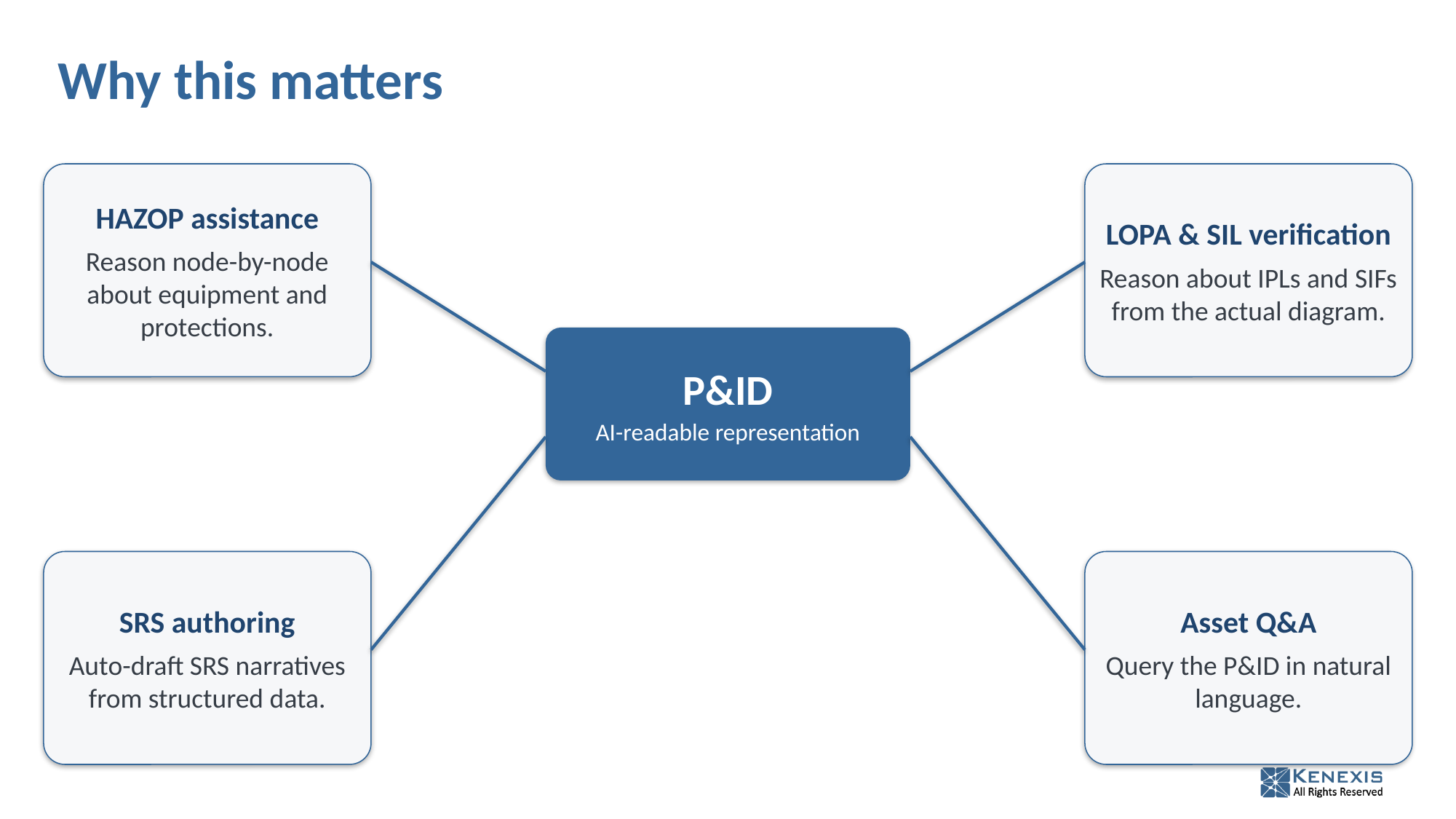

# Why this matters

HAZOP assistance
Reason node-by-node about equipment and protections.

LOPA & SIL verification
Reason about IPLs and SIFs from the actual diagram.

P&ID
AI-readable representation

SRS authoring
Auto-draft SRS narratives from structured data.

Asset Q&A
Query the P&ID in natural language.